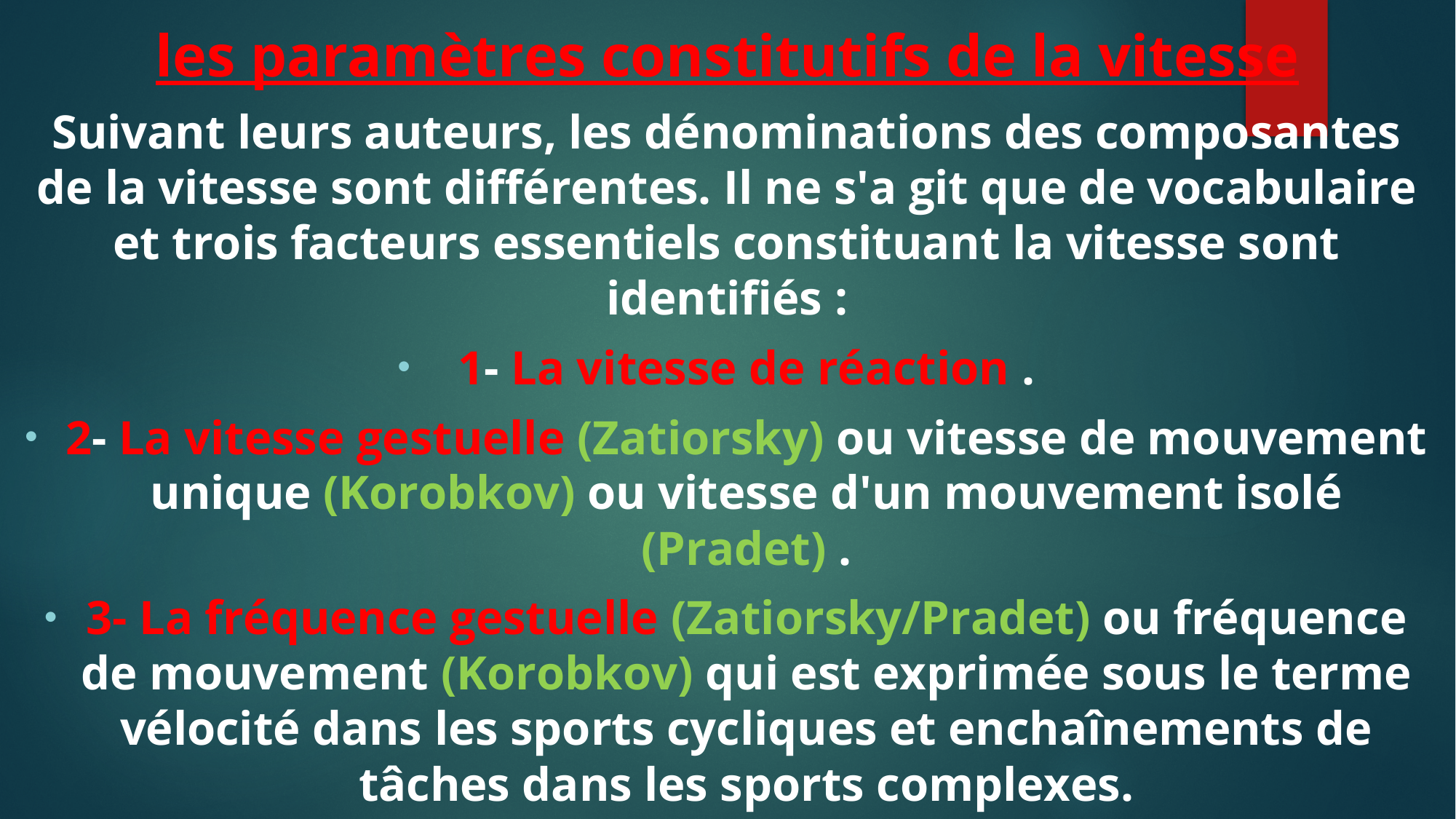

les paramètres constitutifs de la vitesse
Suivant leurs auteurs, les dénominations des composantes de la vitesse sont différentes. Il ne s'a git que de vocabulaire et trois facteurs essentiels constituant la vitesse sont identifiés :
1- La vitesse de réaction .
2- La vitesse gestuelle (Zatiorsky) ou vitesse de mouvement unique (Korobkov) ou vitesse d'un mouvement isolé (Pradet) .
3- La fréquence gestuelle (Zatiorsky/Pradet) ou fréquence de mouvement (Korobkov) qui est exprimée sous le terme vélocité dans les sports cycliques et enchaînements de tâches dans les sports complexes.